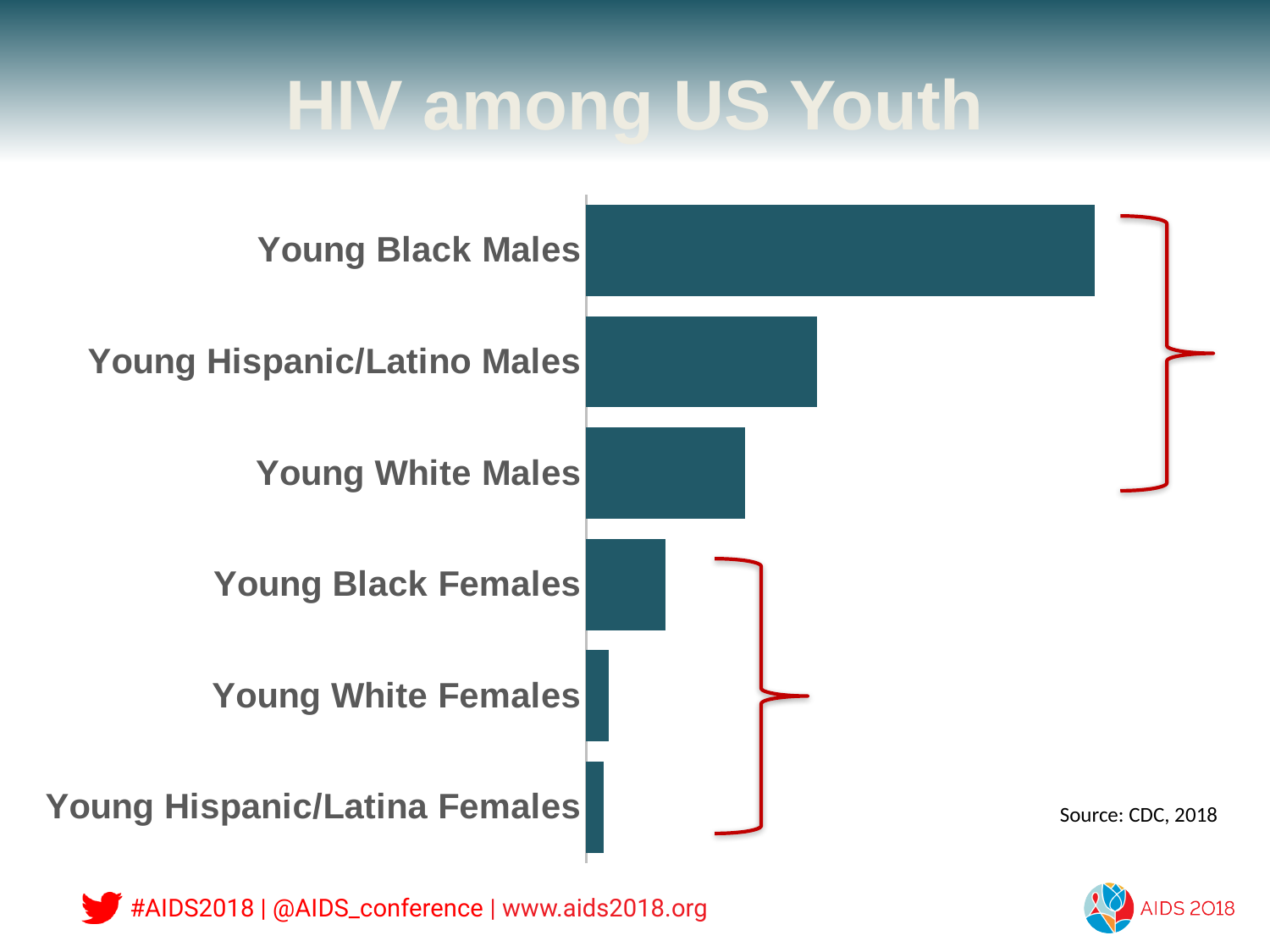

# HIV among US Youth

### Chart

| Category | Series 1 |
|---|---|
| Young Hispanic/Latina Females | 139.0 |
| Young White Females | 181.0 |
| Young Black Females | 626.0 |
| Young White Males | 1254.0 |
| Young Hispanic/Latino Males | 1821.0 |
| Young Black Males | 4002.0 |

Source: CDC, 2018